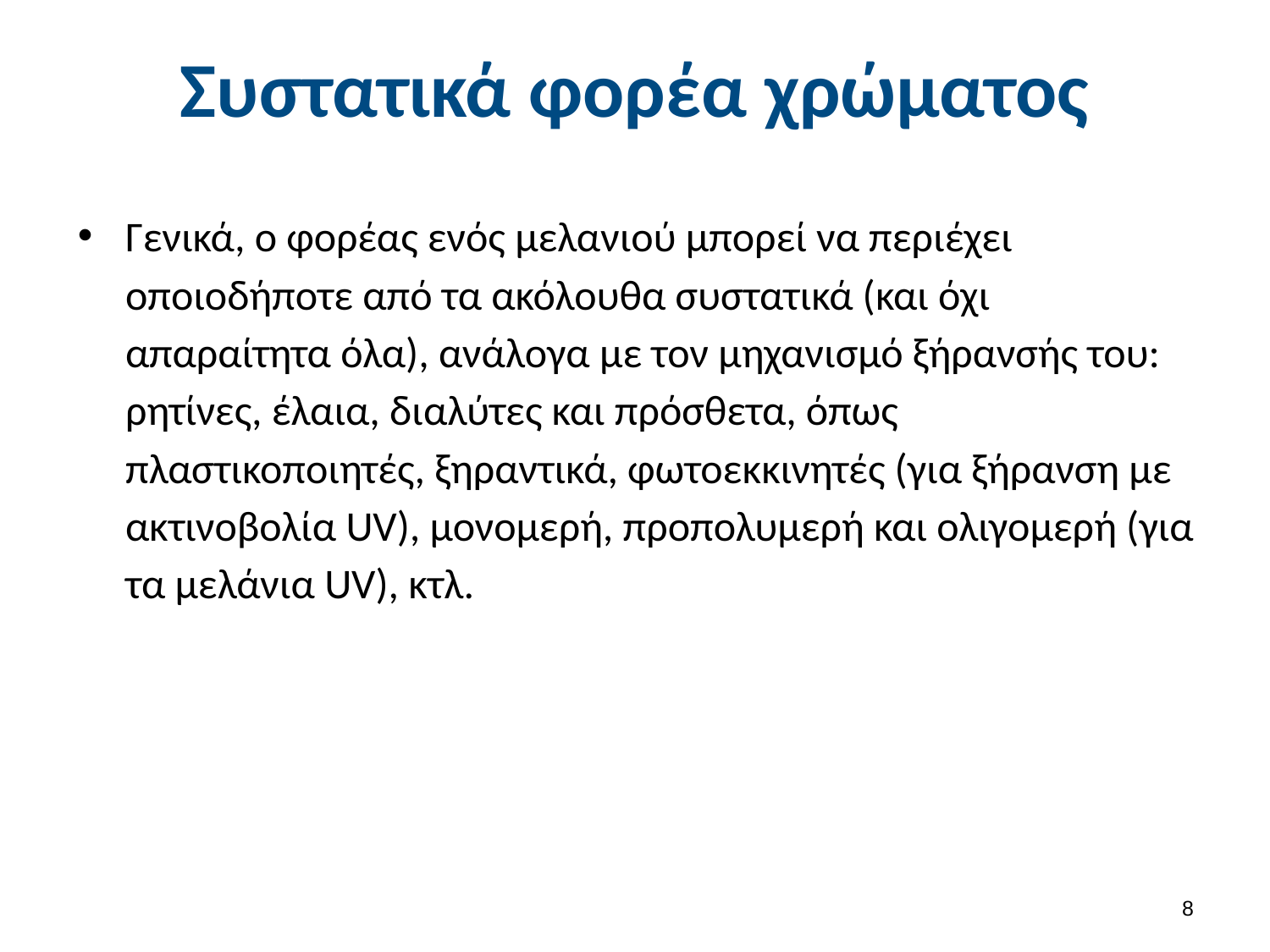

# Συστατικά φορέα χρώματος
Γενικά, ο φορέας ενός μελανιού μπορεί να περιέχει οποιοδήποτε από τα ακόλουθα συστατικά (και όχι απαραίτητα όλα), ανάλογα με τον μηχανισμό ξήρανσής του: ρητίνες, έλαια, διαλύτες και πρόσθετα, όπως πλαστικοποιητές, ξηραντικά, φωτοεκκινητές (για ξήρανση με ακτινοβολία UV), μονομερή, προπολυμερή και ολιγομερή (για τα μελάνια UV), κτλ.

8